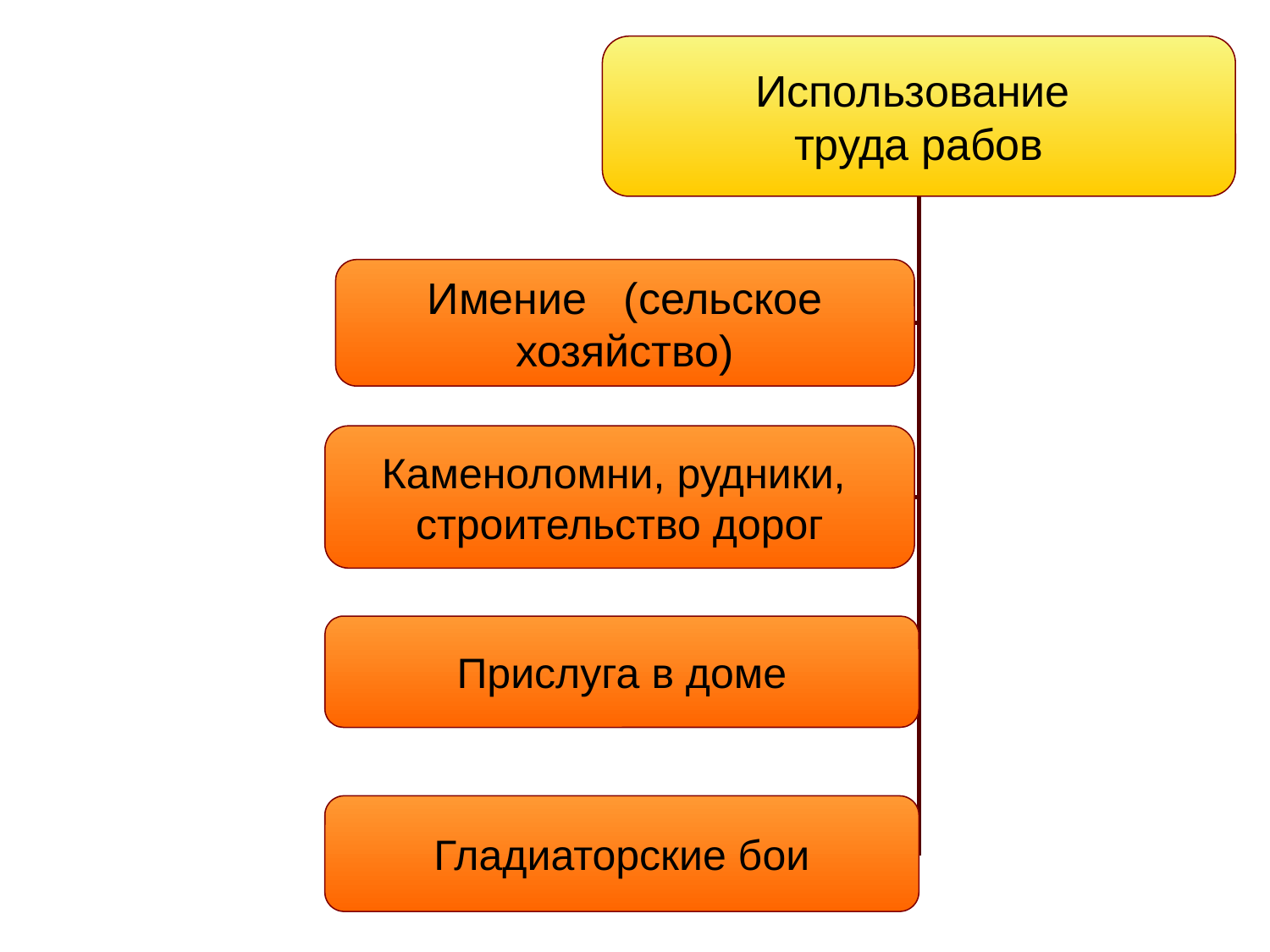

Использование
труда рабов
Имение   (сельское
хозяйство)
Каменоломни, рудники,
строительство дорог
Прислуга в доме
Гладиаторские бои